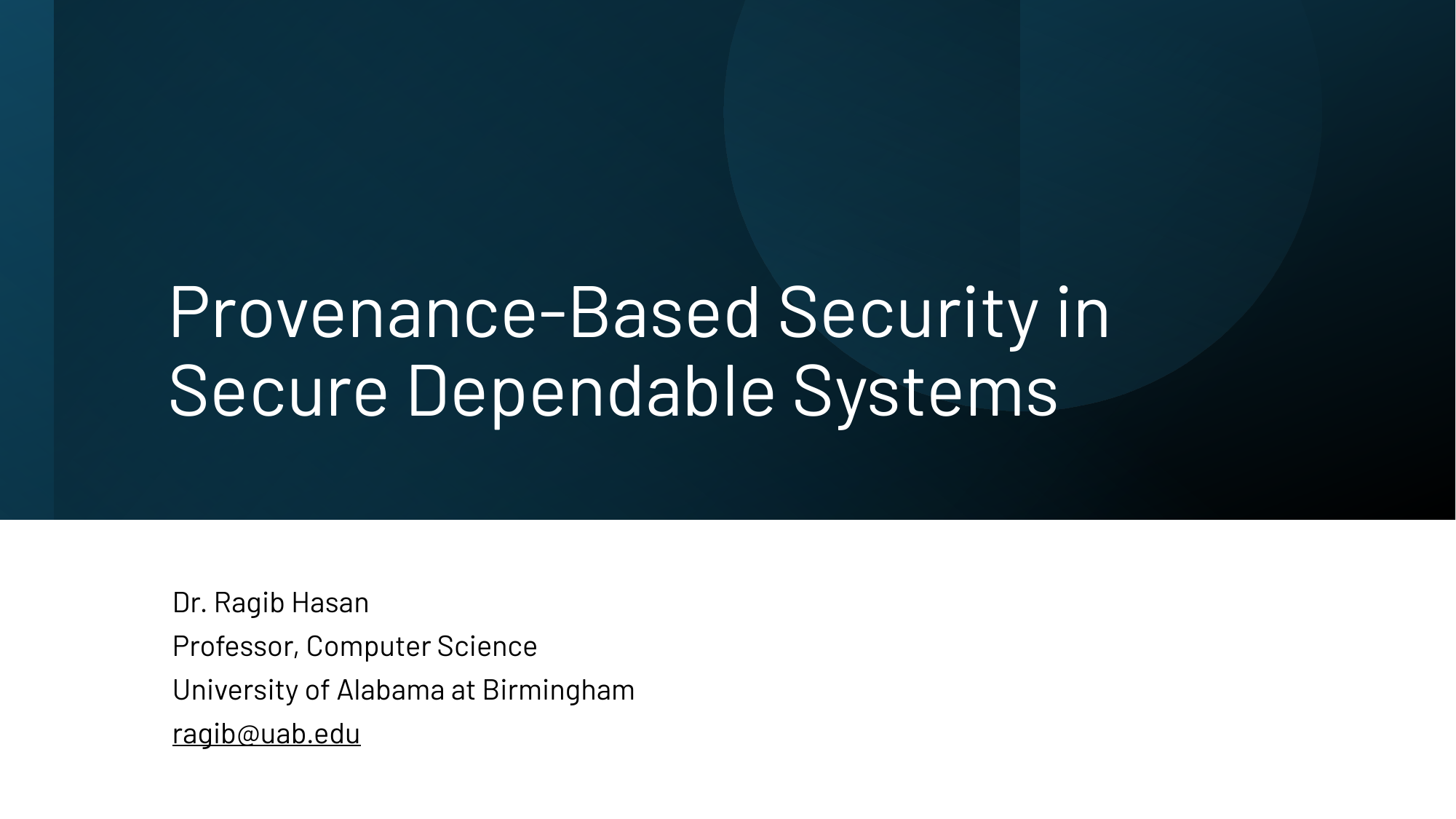

# Provenance-Based Security in Secure Dependable Systems
Dr. Ragib Hasan
Professor, Computer Science
University of Alabama at Birmingham
ragib@uab.edu